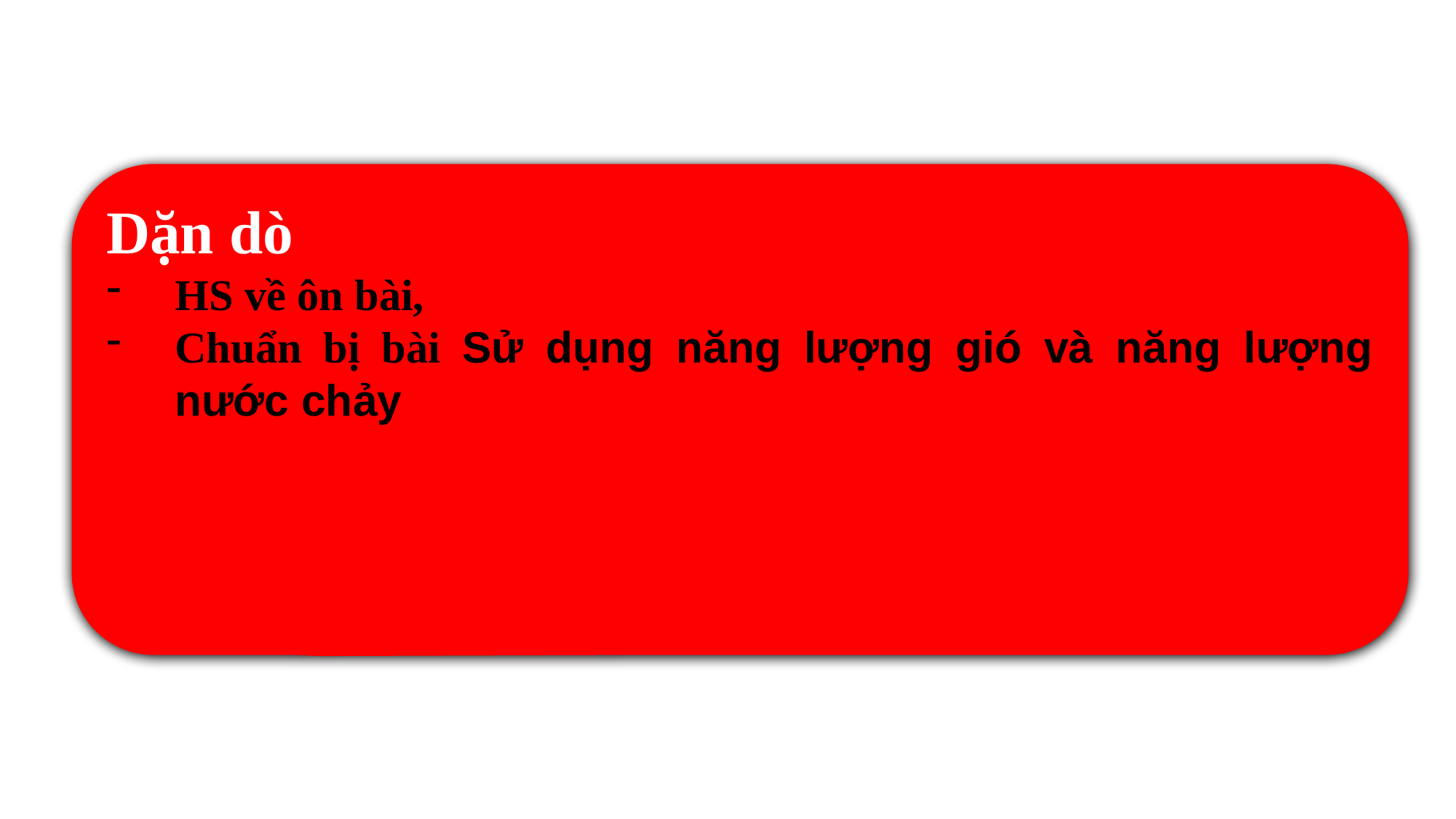

Dặn dò
HS về ôn bài,
Chuẩn bị bài Sử dụng năng lượng gió và năng lượng nước chảy